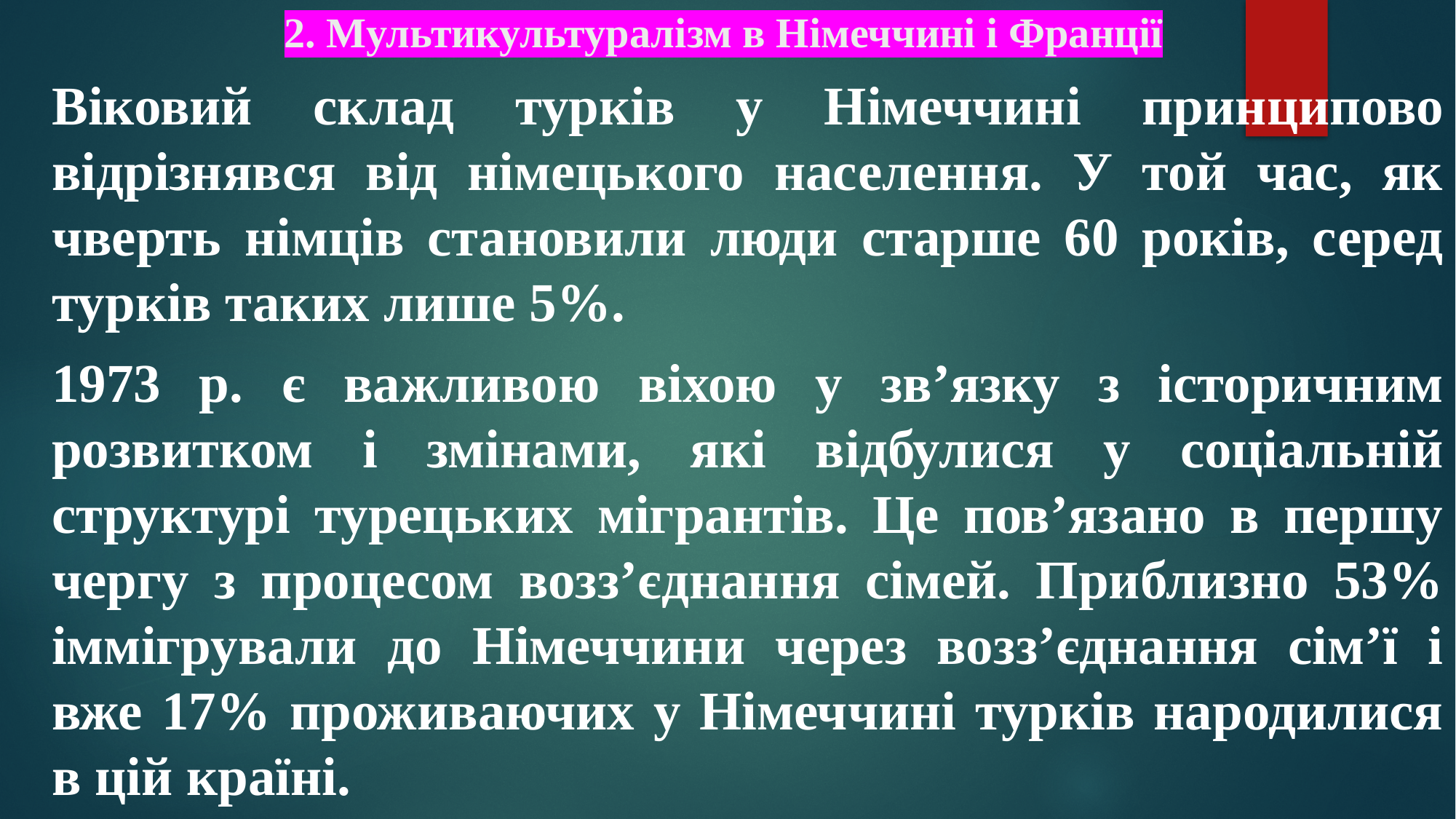

# 2. Мультикультуралізм в Німеччині і Франції
Віковий склад турків у Німеччині принципово відрізнявся від німецького населення. У той час, як чверть німців становили люди старше 60 років, серед турків таких лише 5%.
1973 р. є важливою віхою у зв’язку з історичним розвитком і змінами, які відбулися у соціальній структурі турецьких мігрантів. Це пов’язано в першу чергу з процесом возз’єднання сімей. Приблизно 53% іммігрували до Німеччини через возз’єднання сім’ї і вже 17% проживаючих у Німеччині турків народилися в цій країні.